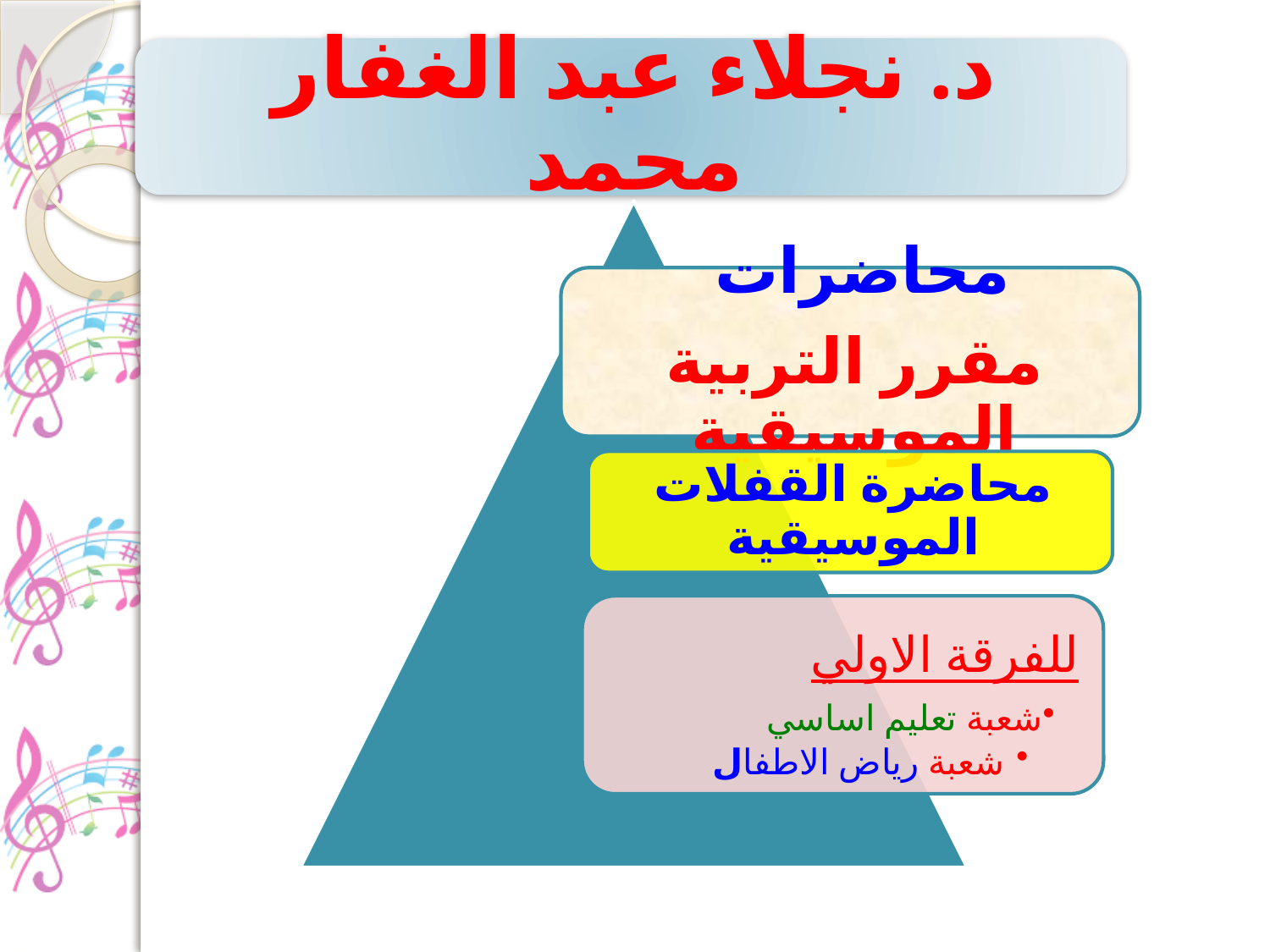

د. نجلاء عبد الغفار محمد
محاضرات
مقرر التربية الموسيقية
محاضرة القفلات الموسيقية
للفرقة الاولي
شعبة تعليم اساسي
شعبة رياض الاطفال